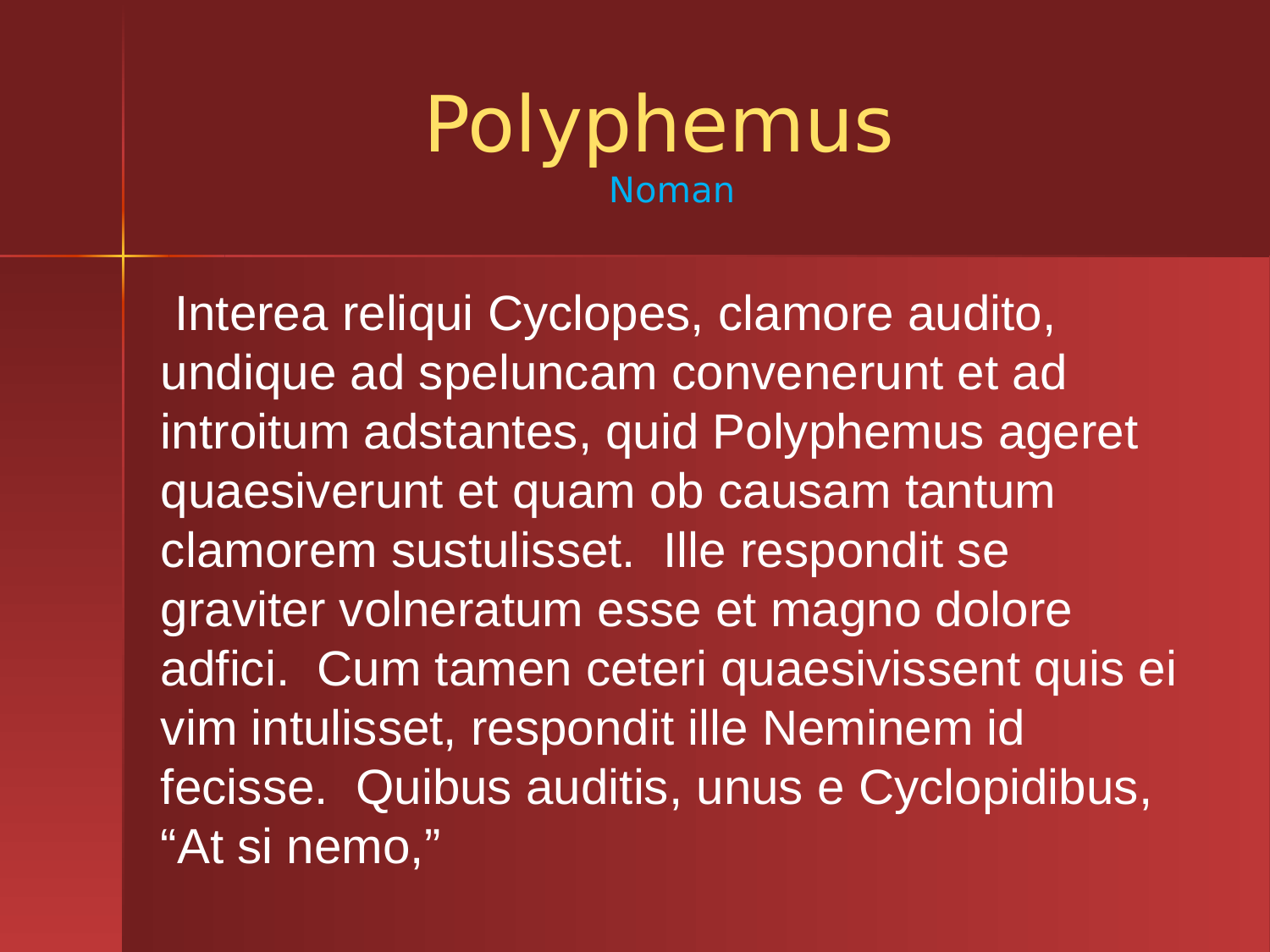

# Polyphemus Noman
 Interea reliqui Cyclopes, clamore audito, undique ad speluncam convenerunt et ad introitum adstantes, quid Polyphemus ageret quaesiverunt et quam ob causam tantum clamorem sustulisset.  Ille respondit se graviter volneratum esse et magno dolore adfici.  Cum tamen ceteri quaesivissent quis ei vim intulisset, respondit ille Neminem id fecisse.  Quibus auditis, unus e Cyclopidibus, “At si nemo,”